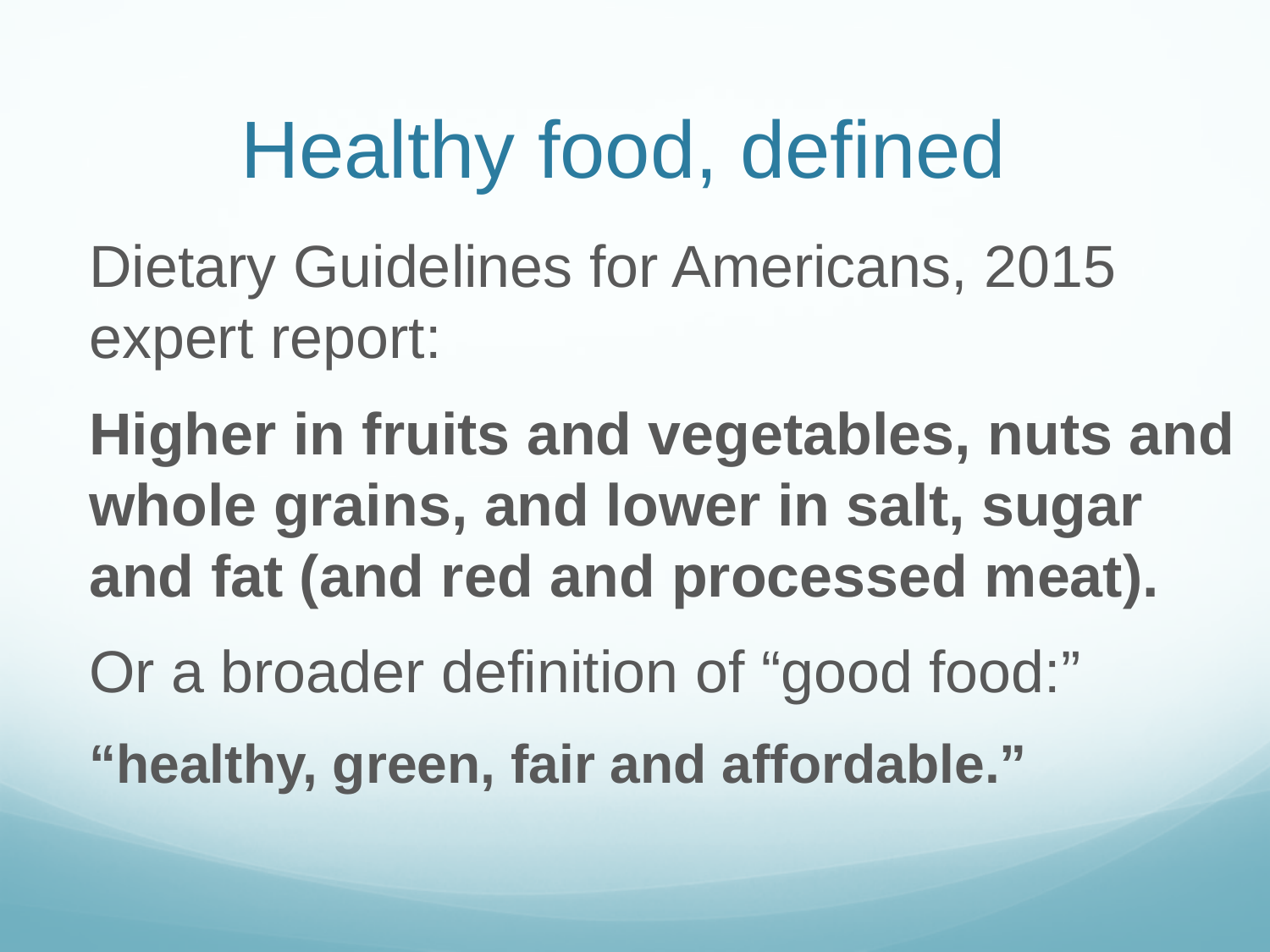

# Healthy food, defined
Dietary Guidelines for Americans, 2015 expert report:
Higher in fruits and vegetables, nuts and whole grains, and lower in salt, sugar and fat (and red and processed meat).
Or a broader definition of “good food:”
“healthy, green, fair and affordable.”